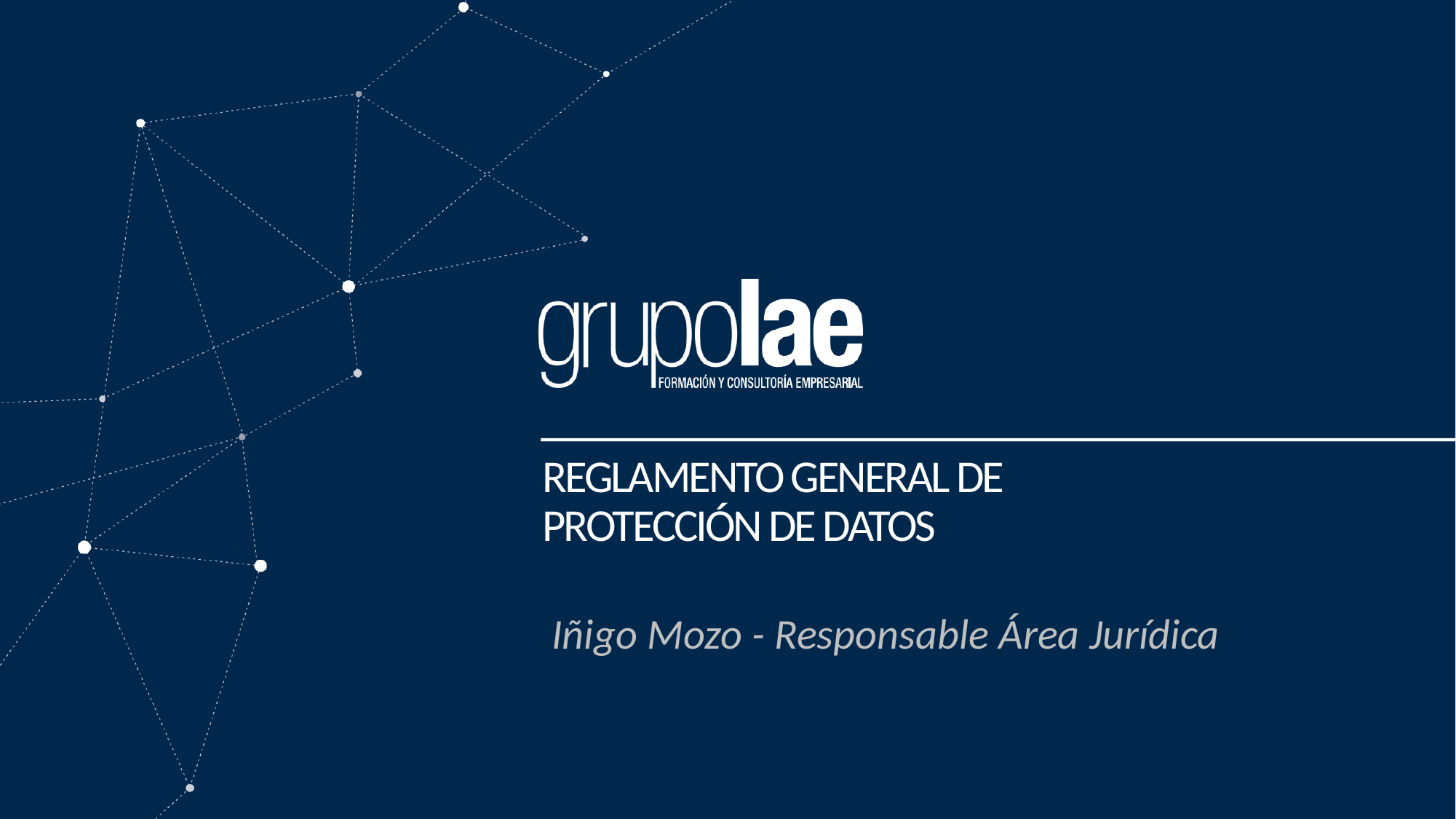

# REGLAMENTO GENERAL DE PROTECCIÓN DE DATOS
Iñigo Mozo - Responsable Área Jurídica